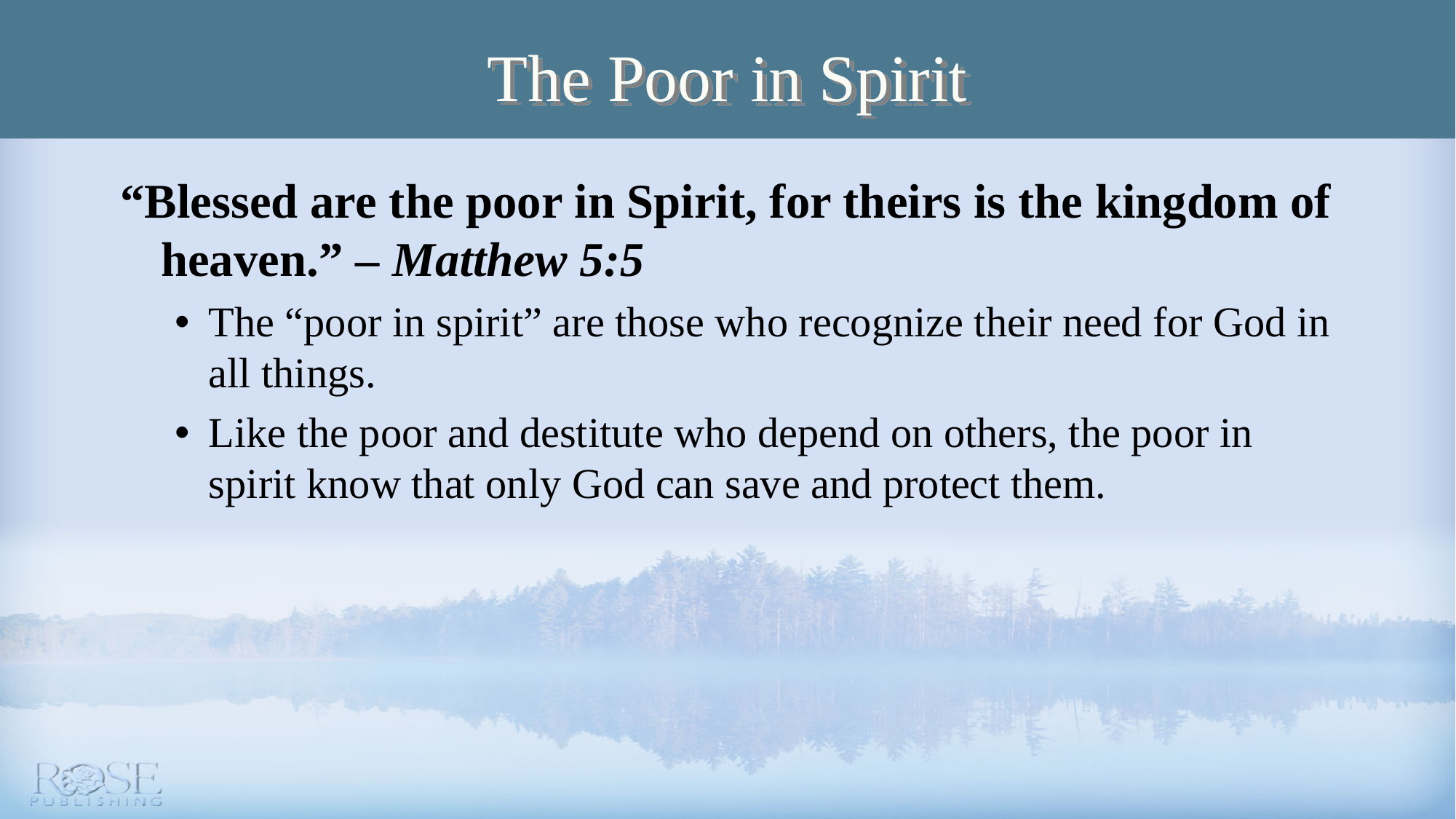

# The Poor in Spirit
“Blessed are the poor in Spirit, for theirs is the kingdom of heaven.” – Matthew 5:5
The “poor in spirit” are those who recognize their need for God in all things.
Like the poor and destitute who depend on others, the poor in spirit know that only God can save and protect them.